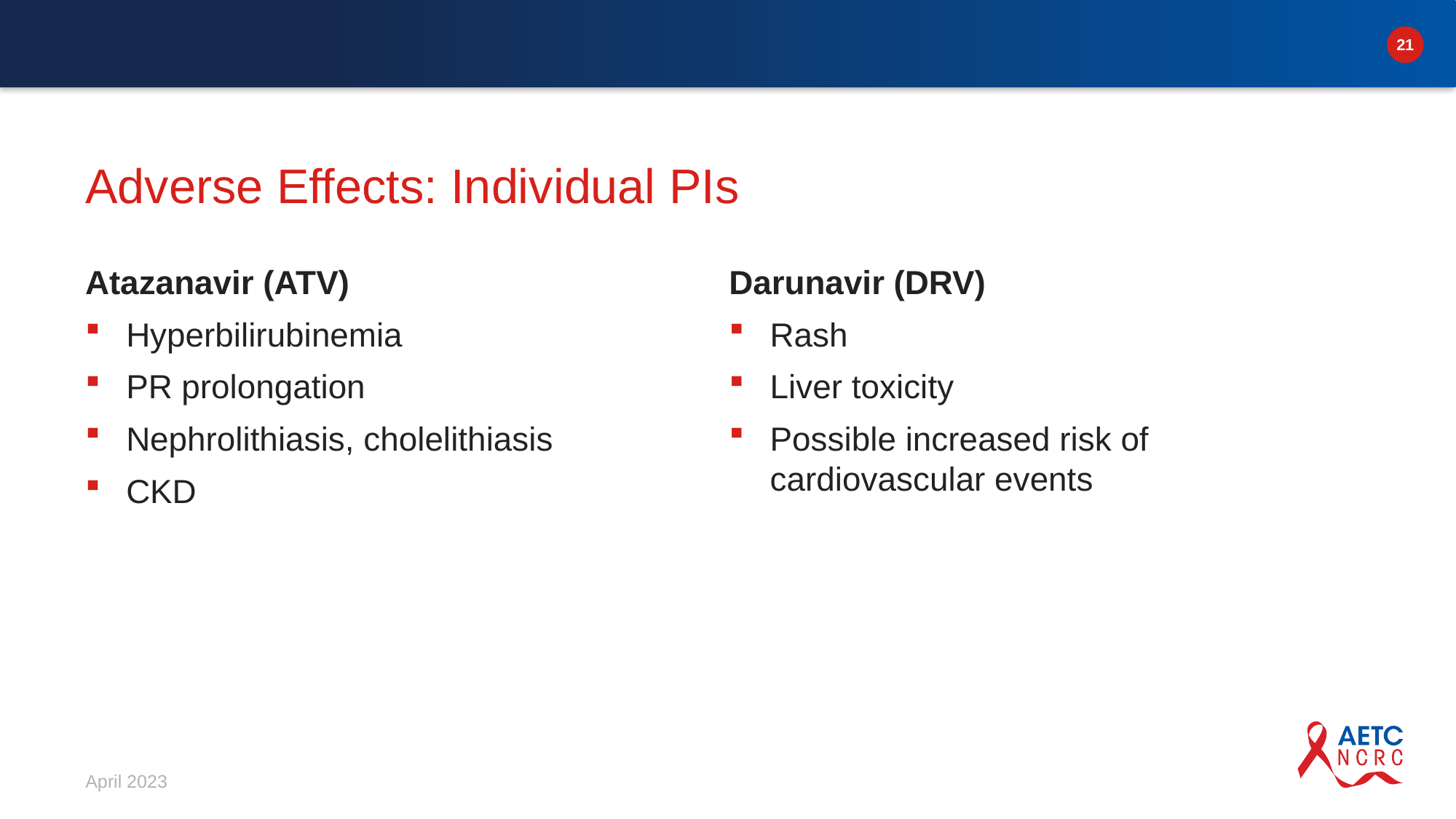

# Adverse Effects: Individual PIs
Darunavir (DRV)
Rash
Liver toxicity
Possible increased risk of cardiovascular events

Atazanavir (ATV)
Hyperbilirubinemia
PR prolongation
Nephrolithiasis, cholelithiasis
CKD
April 2023